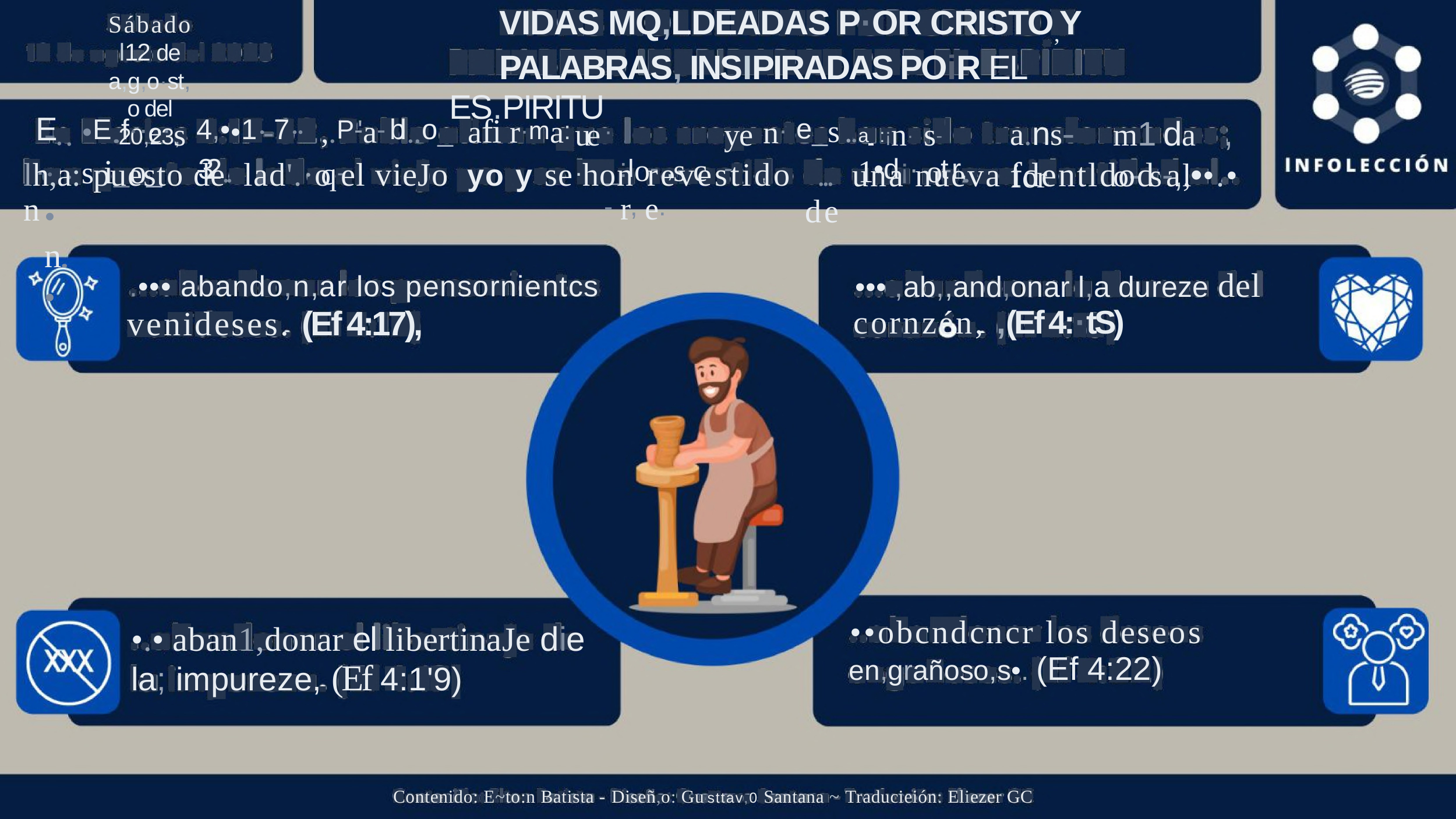

VIDAS MQ,LDEADAS P·OR CRISTO,Y
PALABRAS, INSIPIRADAS POiR EL ES.PIRITU
Sábado
l12 de a,g,o·st,o del 20,23,
a.ns-for1
m1da   ,o- s-,,•·
-.·•n..•
•E..f··e· s· i_o_
,.P-'a-  bl..o_  afi r·ma: q-
E.
4,••1·-7··  -32..
e_s .h: ....
de
a :¡n·  s- 1•d¡· o- ,                                      tr..
·           _:Io- ,sc- r, e.
ye-
n· t·
ue.
..
s

una nueva identldod al •.•
lh,a:n
puesto de  lad'.·o el vieJo  yo y se hon
revestido
••• ,ab,,and,onar l,a dureze del
cornzén, ,(Ef 4:·tS)
.••• abando,n,ar los pensornientcs
venideses. (Ef 4:17),
••obcndcncr los deseos
en,grañoso,s•. (Ef 4:22)
•.• aban1,donar el libertinaJe die
la; impureze, (Ef 4:1'9)
Contenido: E~to:n Batista -
Diseñ,o: Gu1sttav,0 Santana ~
Traducieión: Eliezer GC